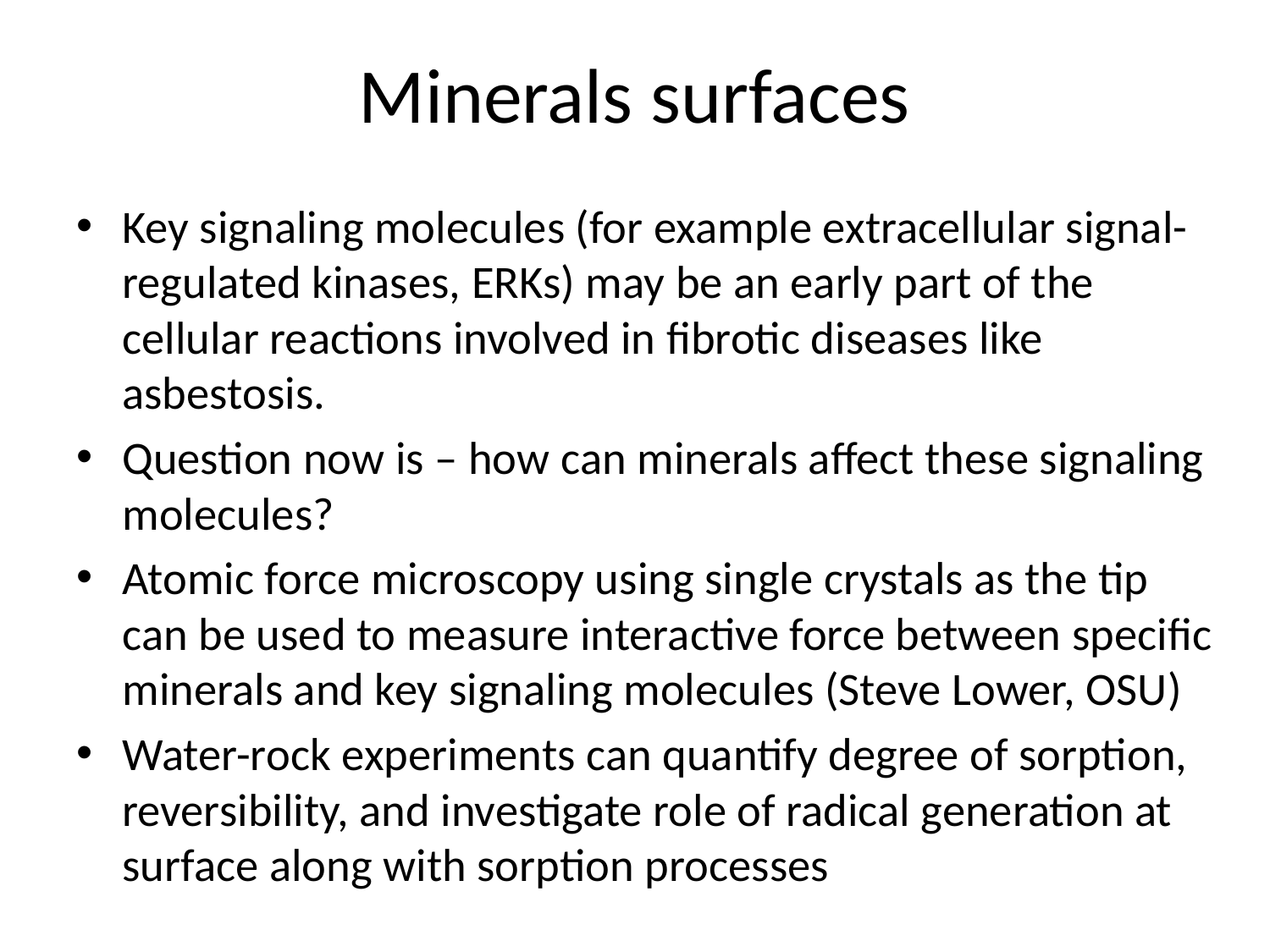

# Minerals surfaces
Key signaling molecules (for example extracellular signal-regulated kinases, ERKs) may be an early part of the cellular reactions involved in fibrotic diseases like asbestosis.
Question now is – how can minerals affect these signaling molecules?
Atomic force microscopy using single crystals as the tip can be used to measure interactive force between specific minerals and key signaling molecules (Steve Lower, OSU)
Water-rock experiments can quantify degree of sorption, reversibility, and investigate role of radical generation at surface along with sorption processes